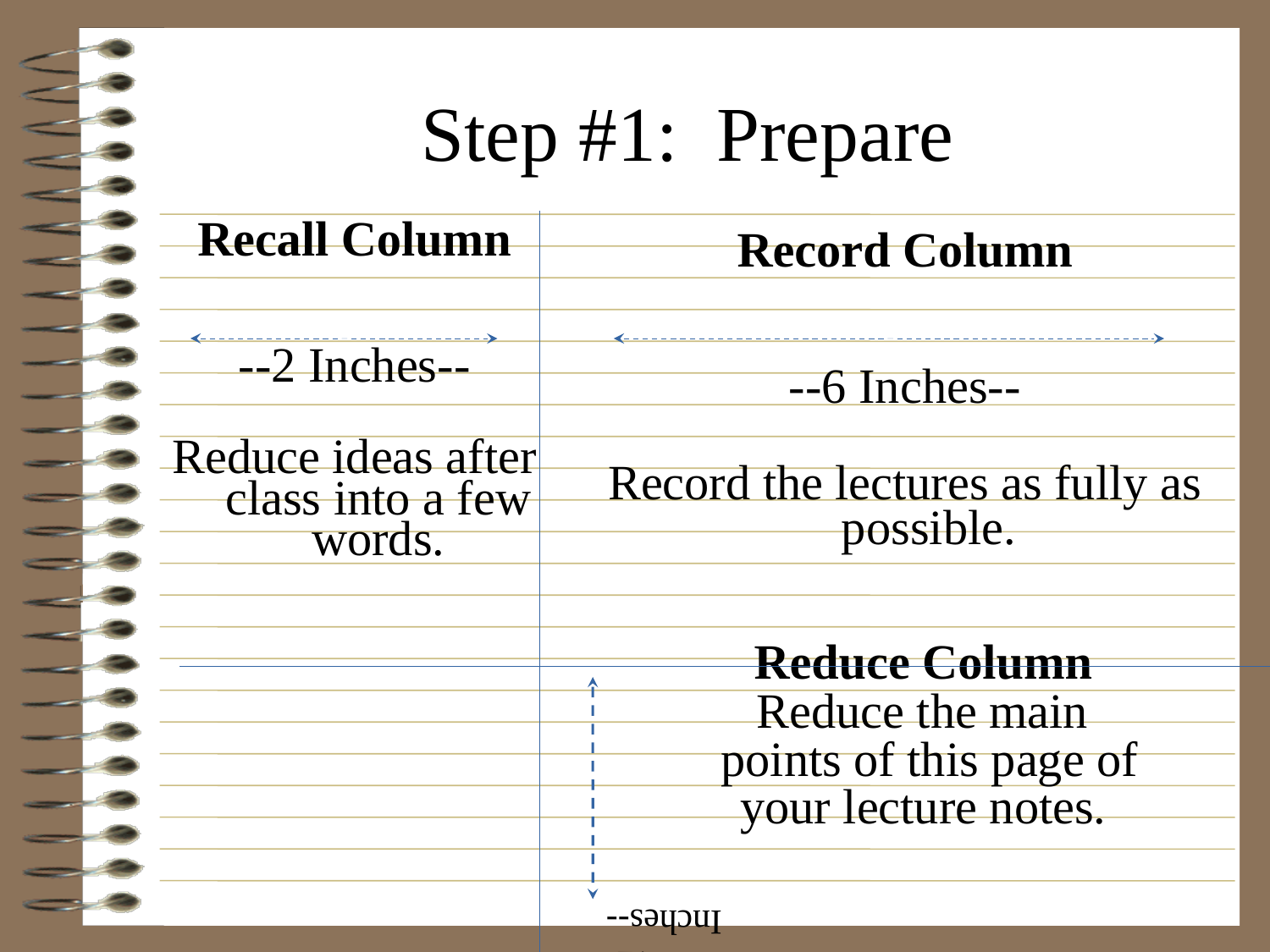

Step #1:  Prepare
Recall Column

--2 Inches--

Reduce ideas after class into a few words.
Record Column

--6 Inches--

Record the lectures as fully as possible.

   Reduce Column
	Reduce the main
    points of this page of
   your lecture notes.

--2 1/2 Inches--